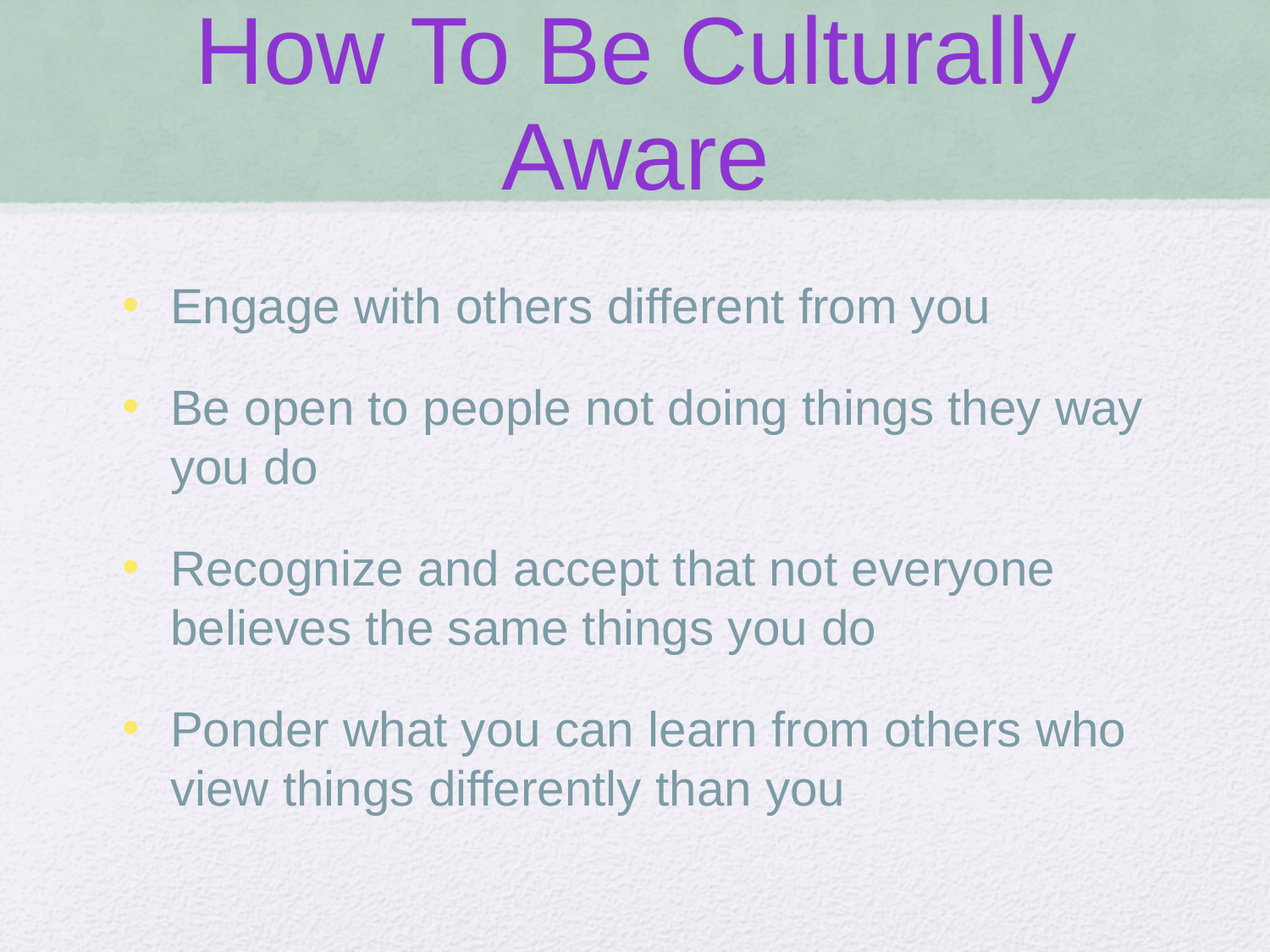

# How To Be Culturally Aware
Engage with others different from you
Be open to people not doing things they way you do
Recognize and accept that not everyone believes the same things you do
Ponder what you can learn from others who view things differently than you